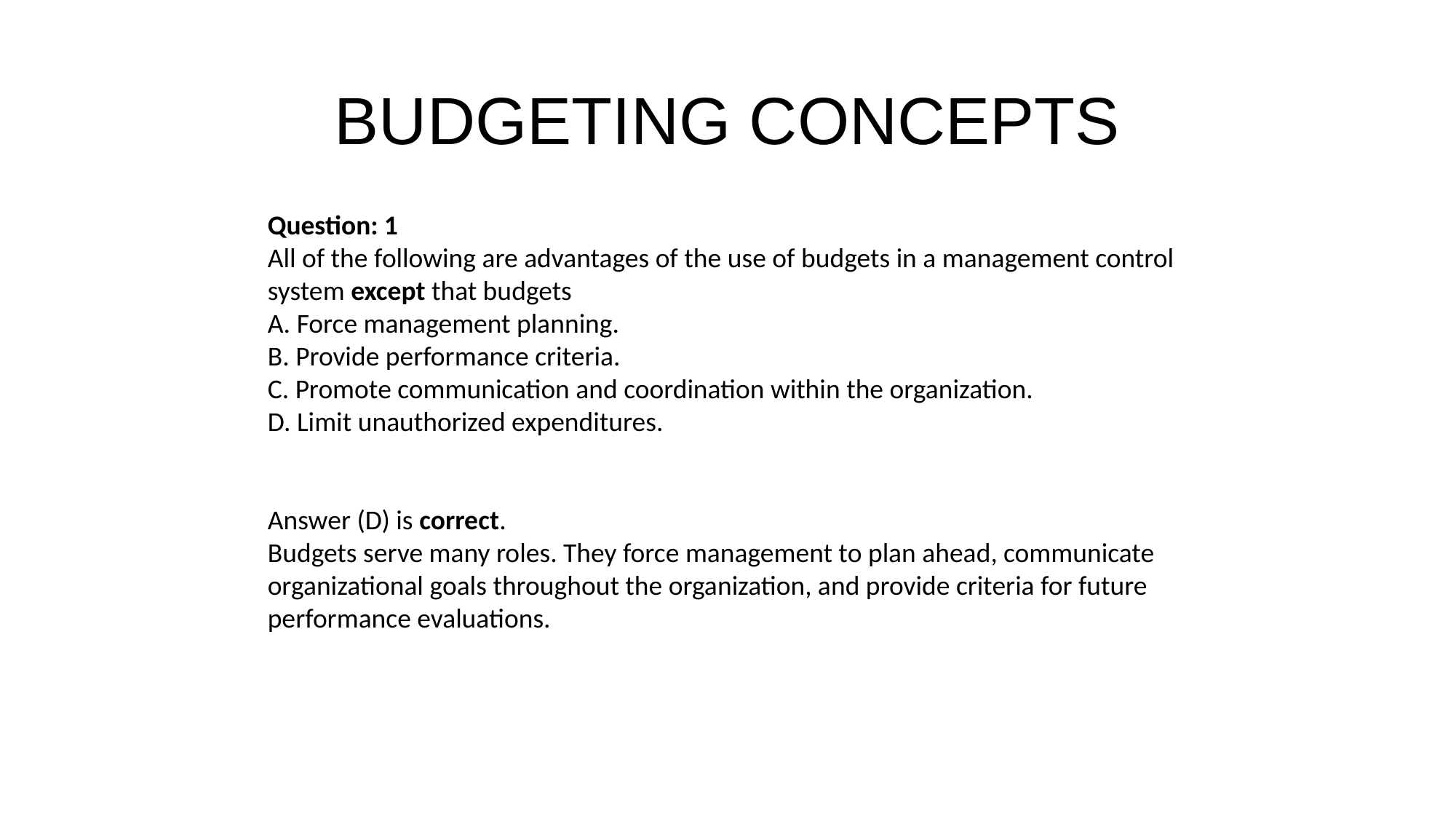

# BUDGETING CONCEPTS
Question: 1
All of the following are advantages of the use of budgets in a management control system except that budgets
A. Force management planning.
B. Provide performance criteria.
C. Promote communication and coordination within the organization.
D. Limit unauthorized expenditures.

Answer (D) is correct.
Budgets serve many roles. They force management to plan ahead, communicate organizational goals throughout the organization, and provide criteria for future performance evaluations.